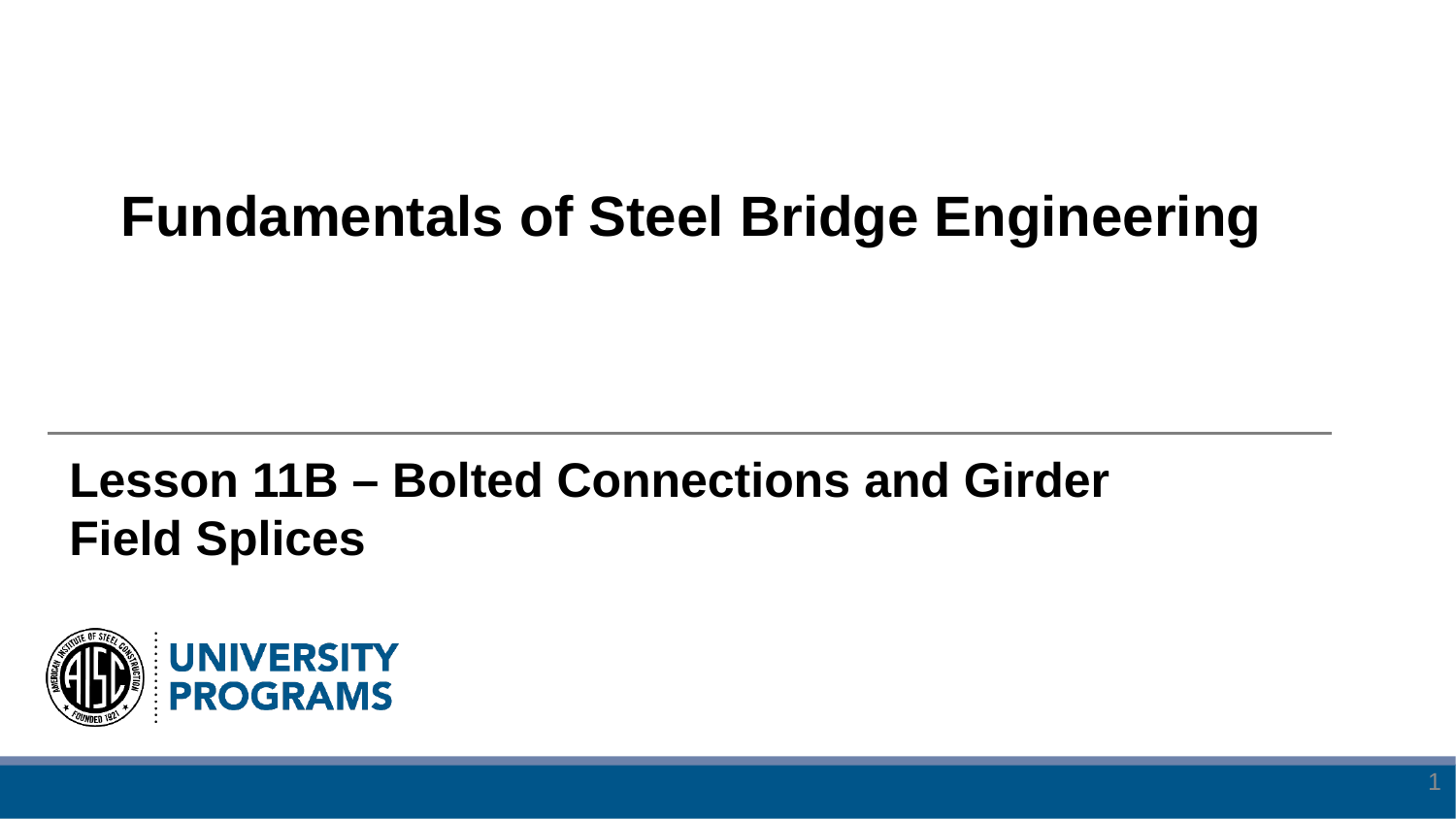

# Fundamentals of Steel Bridge Engineering
Lesson 11B – Bolted Connections and Girder Field Splices
1